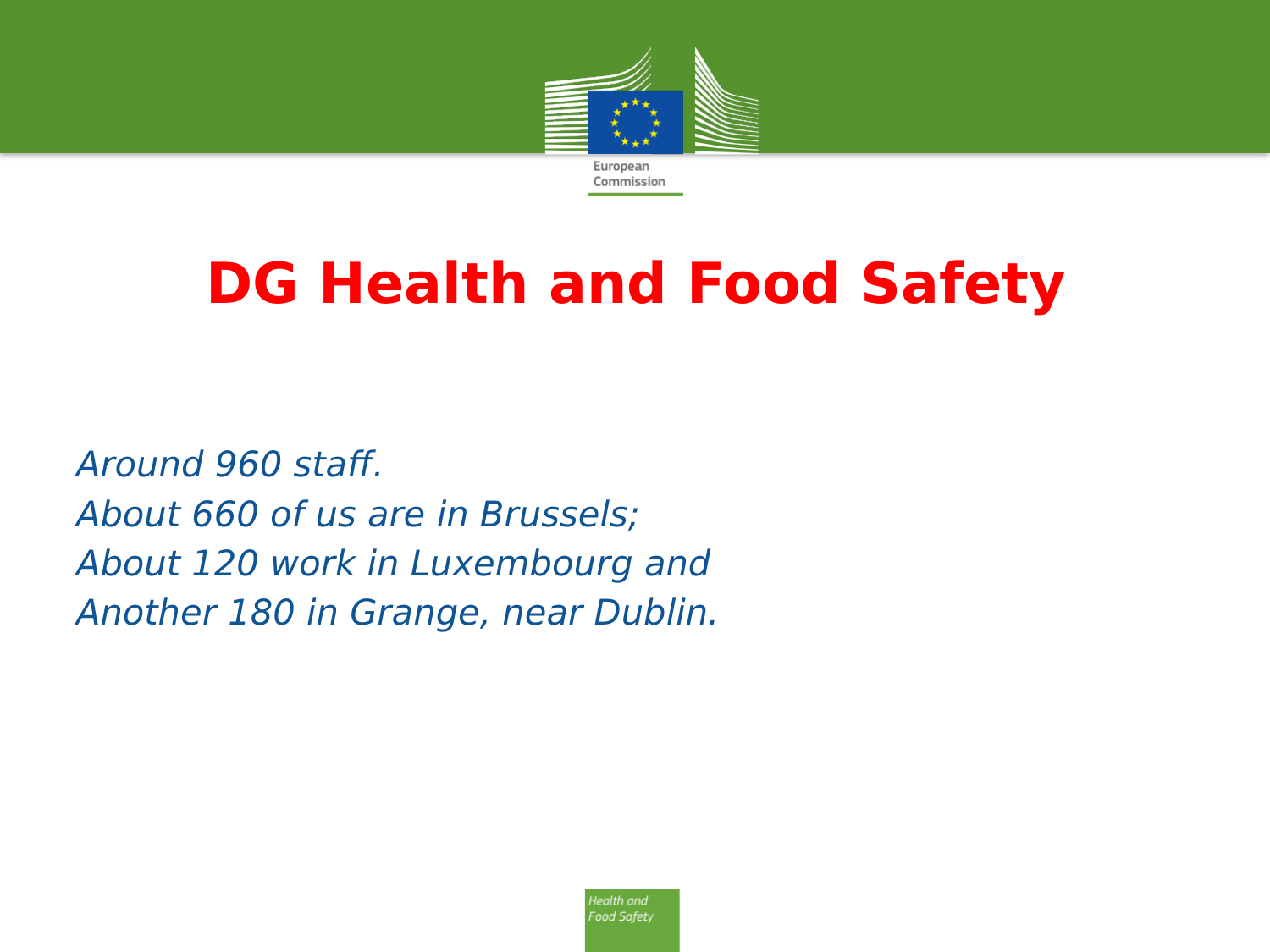

# DG Health and Food Safety

Around 960 staff.
About 660 of us are in Brussels;
About 120 work in Luxembourg and
Another 180 in Grange, near Dublin.